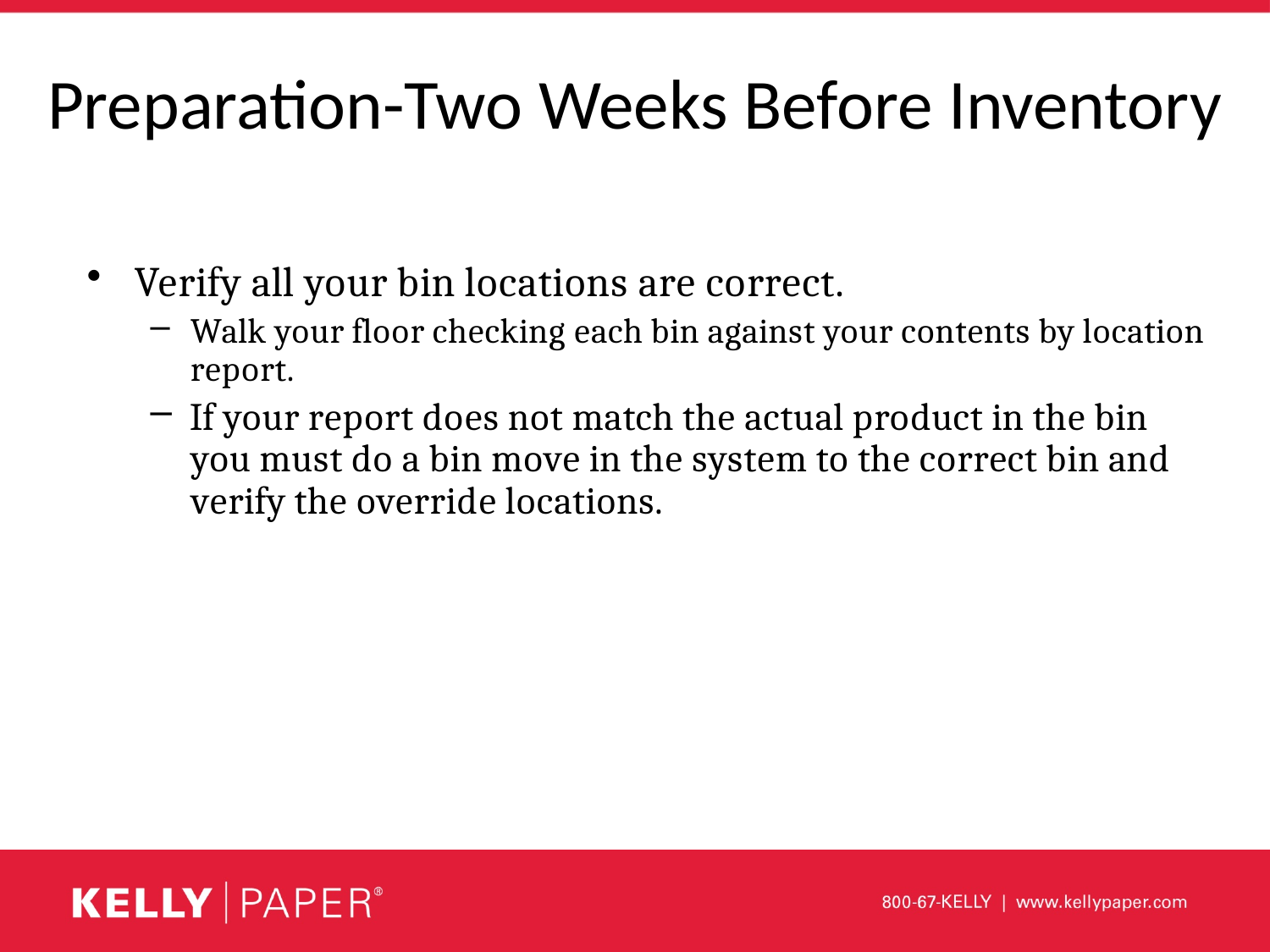

# Preparation-Two Weeks Before Inventory
Verify all your bin locations are correct.
Walk your floor checking each bin against your contents by location report.
If your report does not match the actual product in the bin you must do a bin move in the system to the correct bin and verify the override locations.